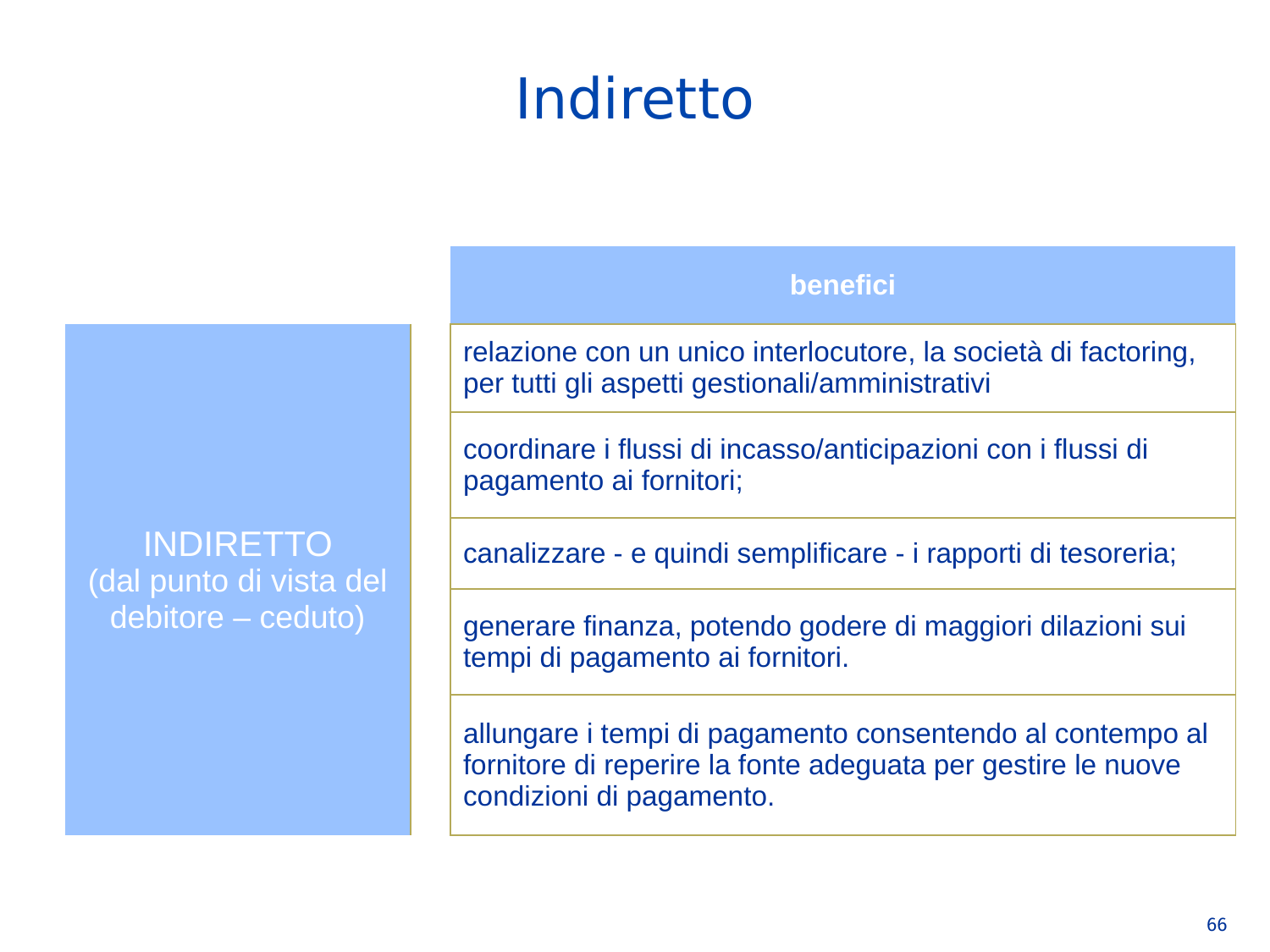

Indiretto
|  |  | benefici |
| --- | --- | --- |
| INDIRETTO (dal punto di vista del debitore – ceduto) |  | relazione con un unico interlocutore, la società di factoring, per tutti gli aspetti gestionali/amministrativi |
|  |  | coordinare i flussi di incasso/anticipazioni con i flussi di pagamento ai fornitori; |
|  |  | canalizzare - e quindi semplificare - i rapporti di tesoreria; |
|  |  | generare finanza, potendo godere di maggiori dilazioni sui tempi di pagamento ai fornitori. |
|  |  | allungare i tempi di pagamento consentendo al contempo al fornitore di reperire la fonte adeguata per gestire le nuove condizioni di pagamento. |
66